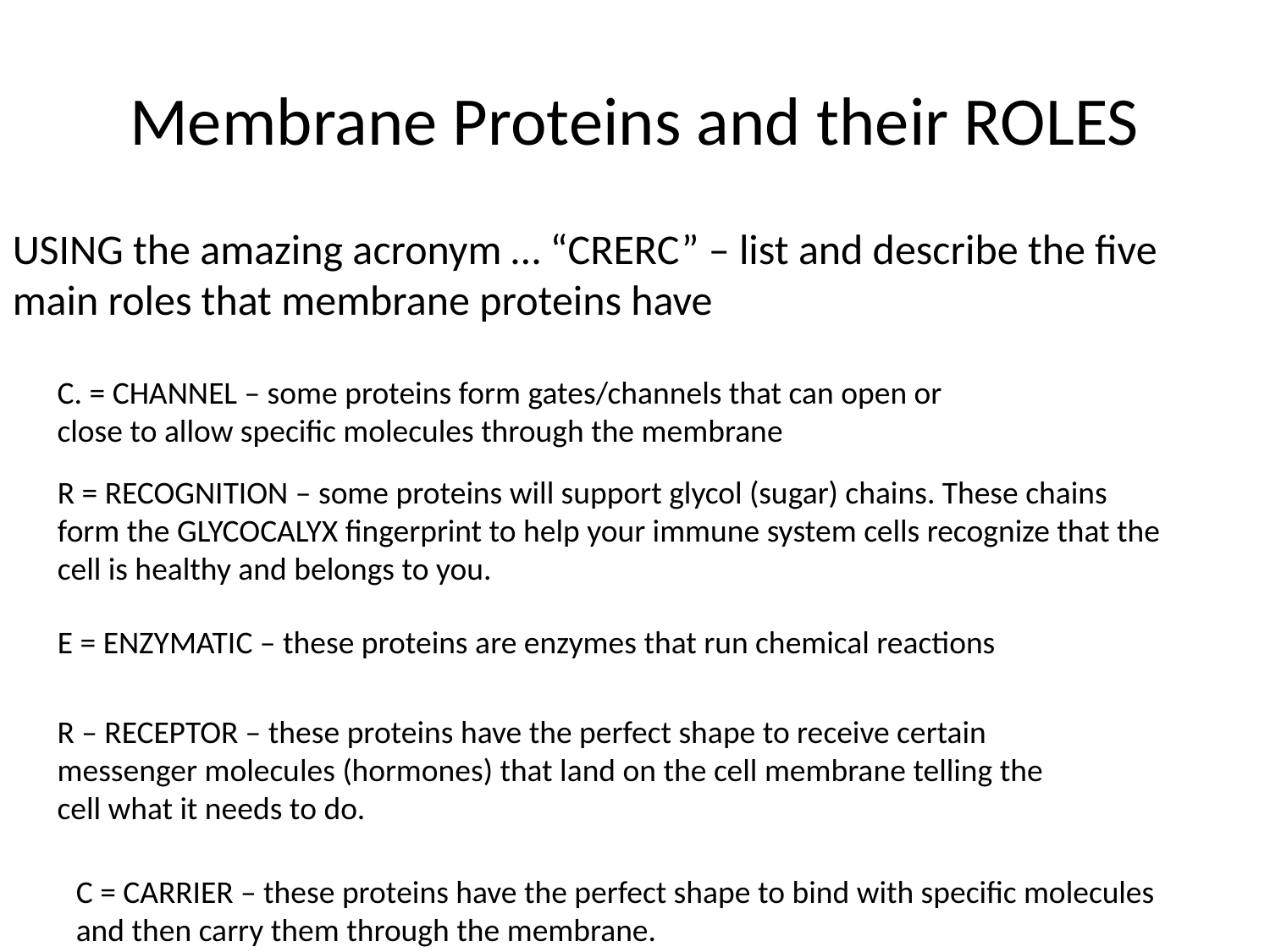

# Membrane Proteins and their ROLES
USING the amazing acronym … “CRERC” – list and describe the five main roles that membrane proteins have
C. = CHANNEL – some proteins form gates/channels that can open or close to allow specific molecules through the membrane
R = RECOGNITION – some proteins will support glycol (sugar) chains. These chains form the GLYCOCALYX fingerprint to help your immune system cells recognize that the cell is healthy and belongs to you.
E = ENZYMATIC – these proteins are enzymes that run chemical reactions
R – RECEPTOR – these proteins have the perfect shape to receive certain messenger molecules (hormones) that land on the cell membrane telling the cell what it needs to do.
C = CARRIER – these proteins have the perfect shape to bind with specific molecules and then carry them through the membrane.